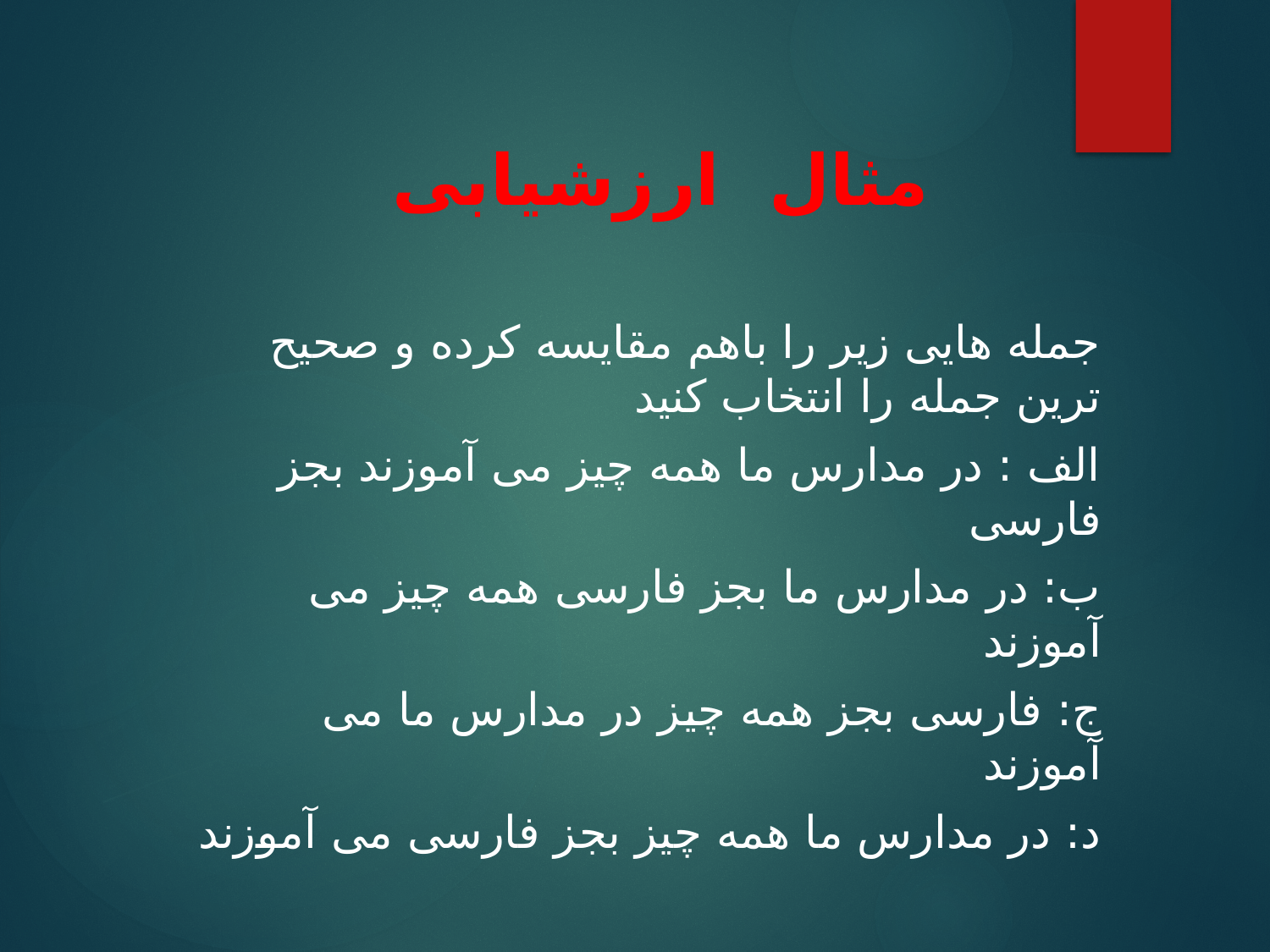

# مثال  ارزشیابی
جمله هایی زیر را باهم مقایسه کرده و صحیح ترین جمله را انتخاب کنید
الف : در مدارس ما همه چیز می آموزند بجز فارسی
ب: در مدارس ما بجز فارسی همه چیز می آموزند
ج: فارسی بجز همه چیز در مدارس ما می آموزند
د: در مدارس ما همه چیز بجز فارسی می آموزند